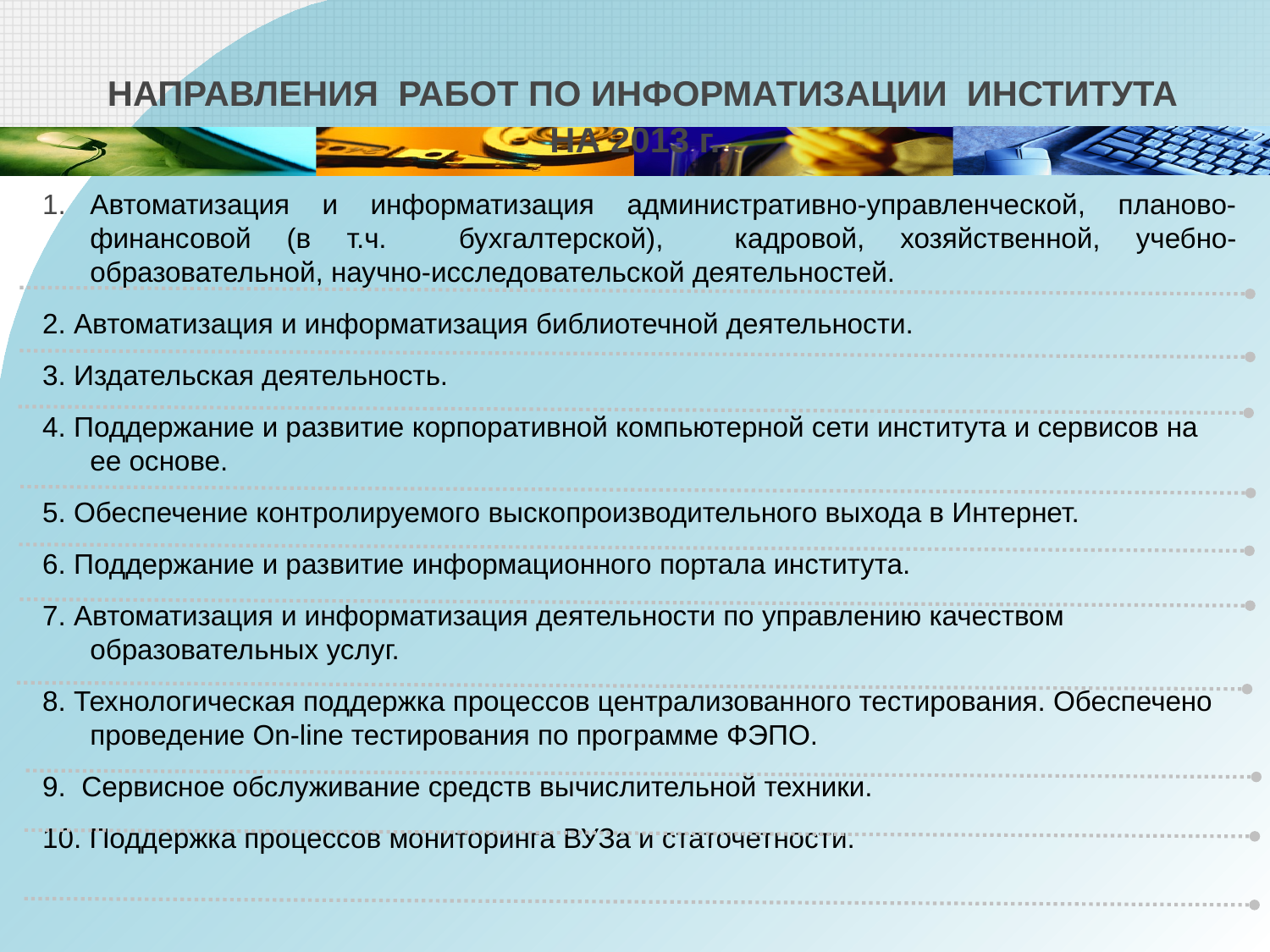

# НАПРАВЛЕНИЯ  РАБОТ ПО ИНФОРМАТИЗАЦИИ  ИНСТИТУТА НА 2013 г.
Автоматизация и информатизация административно-управленческой, планово-финансовой (в т.ч.  бухгалтерской),  кадровой, хозяйственной, учебно-образовательной, научно-исследовательской деятельностей.

2. Автоматизация и информатизация библиотечной деятельности.

3. Издательская деятельность.

4. Поддержание и развитие корпоративной компьютерной сети института и сервисов на ее основе.

5. Обеспечение контролируемого выскопроизводительного выхода в Интернет.

6. Поддержание и развитие информационного портала института.

7. Автоматизация и информатизация деятельности по управлению качеством образовательных услуг.

8. Технологическая поддержка процессов централизованного тестирования. Обеспечено проведение On-line тестирования по программе ФЭПО.

9.  Сервисное обслуживание средств вычислительной техники.

10. Поддержка процессов мониторинга ВУЗа и статочетности.